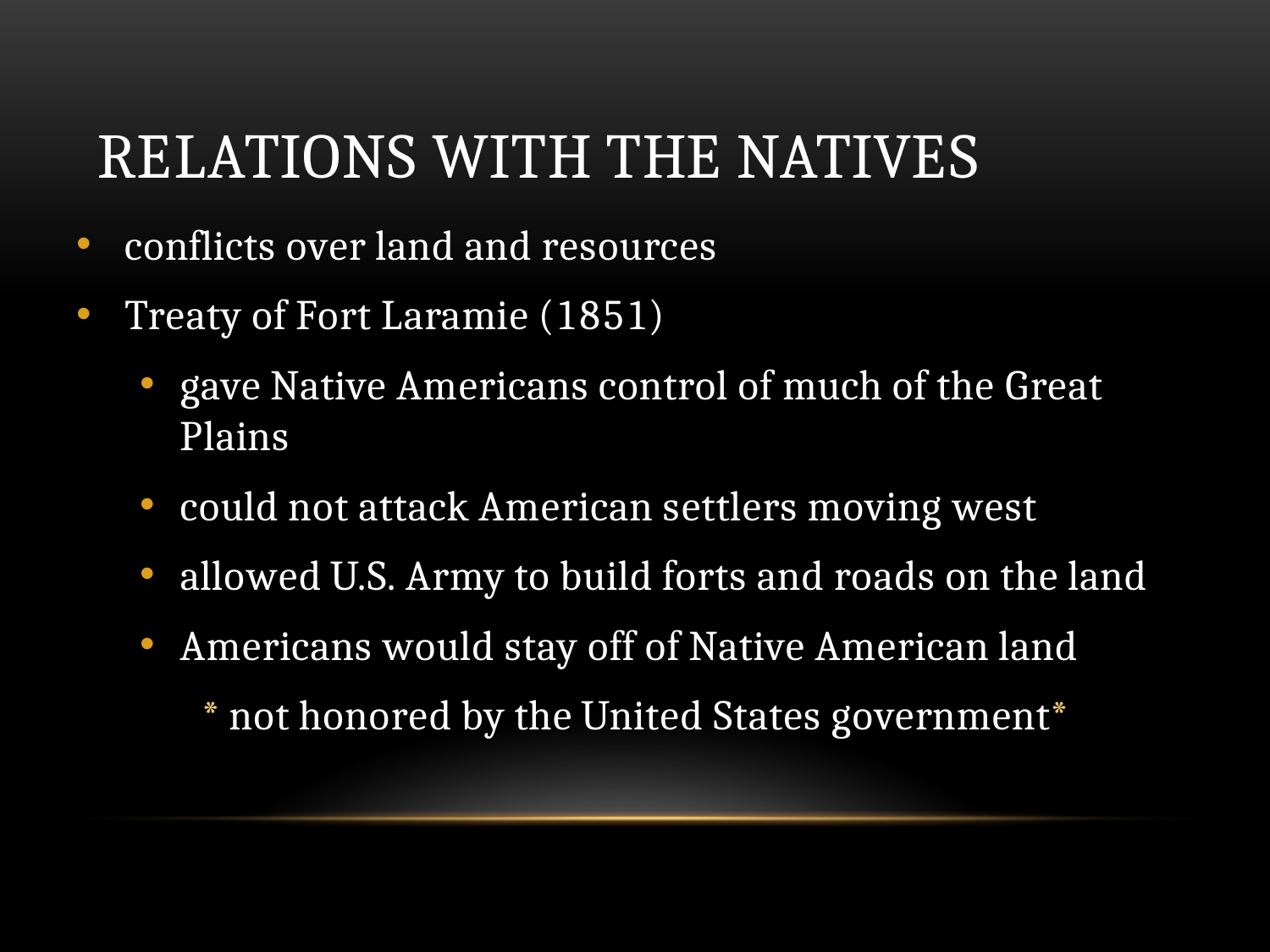

# RELATIONS WITH THE NATIVES
conflicts over land and resources
Treaty of Fort Laramie (1851)
gave Native Americans control of much of the Great Plains
could not attack American settlers moving west
allowed U.S. Army to build forts and roads on the land
Americans would stay off of Native American land
* not honored by the United States government*